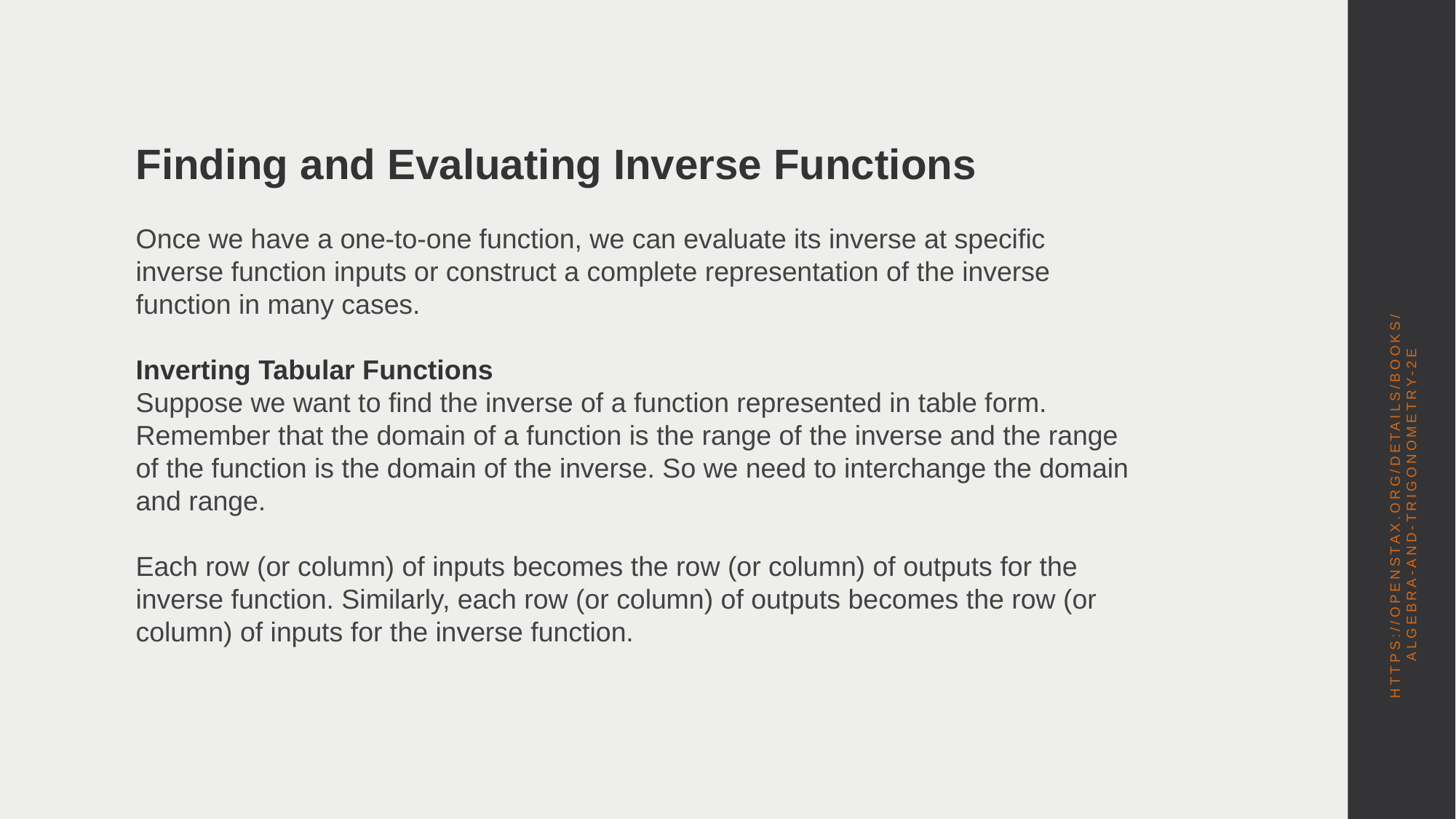

Finding and Evaluating Inverse Functions

Once we have a one-to-one function, we can evaluate its inverse at specific inverse function inputs or construct a complete representation of the inverse function in many cases.

Inverting Tabular Functions
Suppose we want to find the inverse of a function represented in table form. Remember that the domain of a function is the range of the inverse and the range of the function is the domain of the inverse. So we need to interchange the domain and range.

Each row (or column) of inputs becomes the row (or column) of outputs for the inverse function. Similarly, each row (or column) of outputs becomes the row (or column) of inputs for the inverse function.

https://openstax.org/details/books/algebra-and-trigonometry-2e